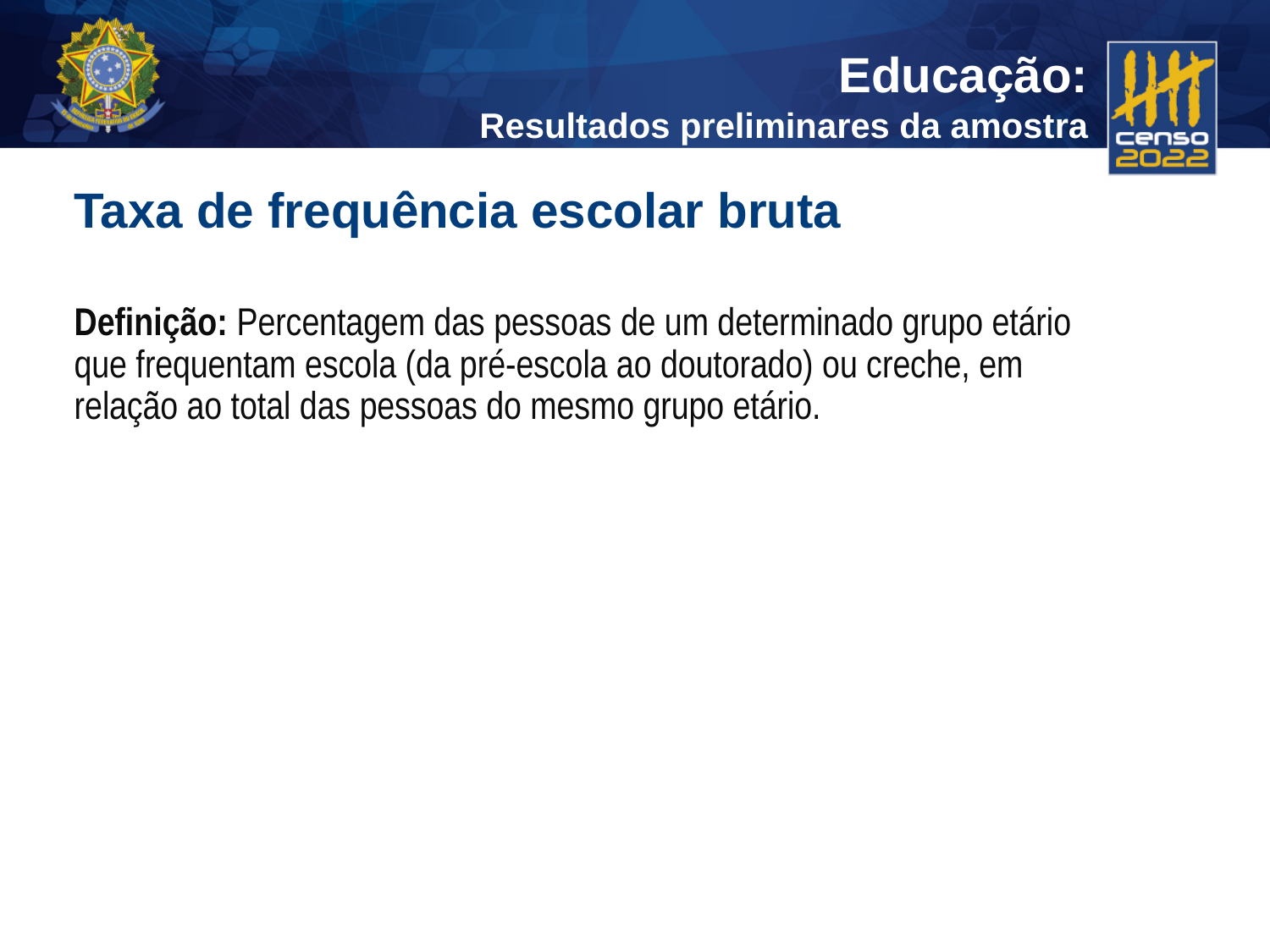

Taxa de frequência escolar bruta
Definição: Percentagem das pessoas de um determinado grupo etário que frequentam escola (da pré-escola ao doutorado) ou creche, em relação ao total das pessoas do mesmo grupo etário.